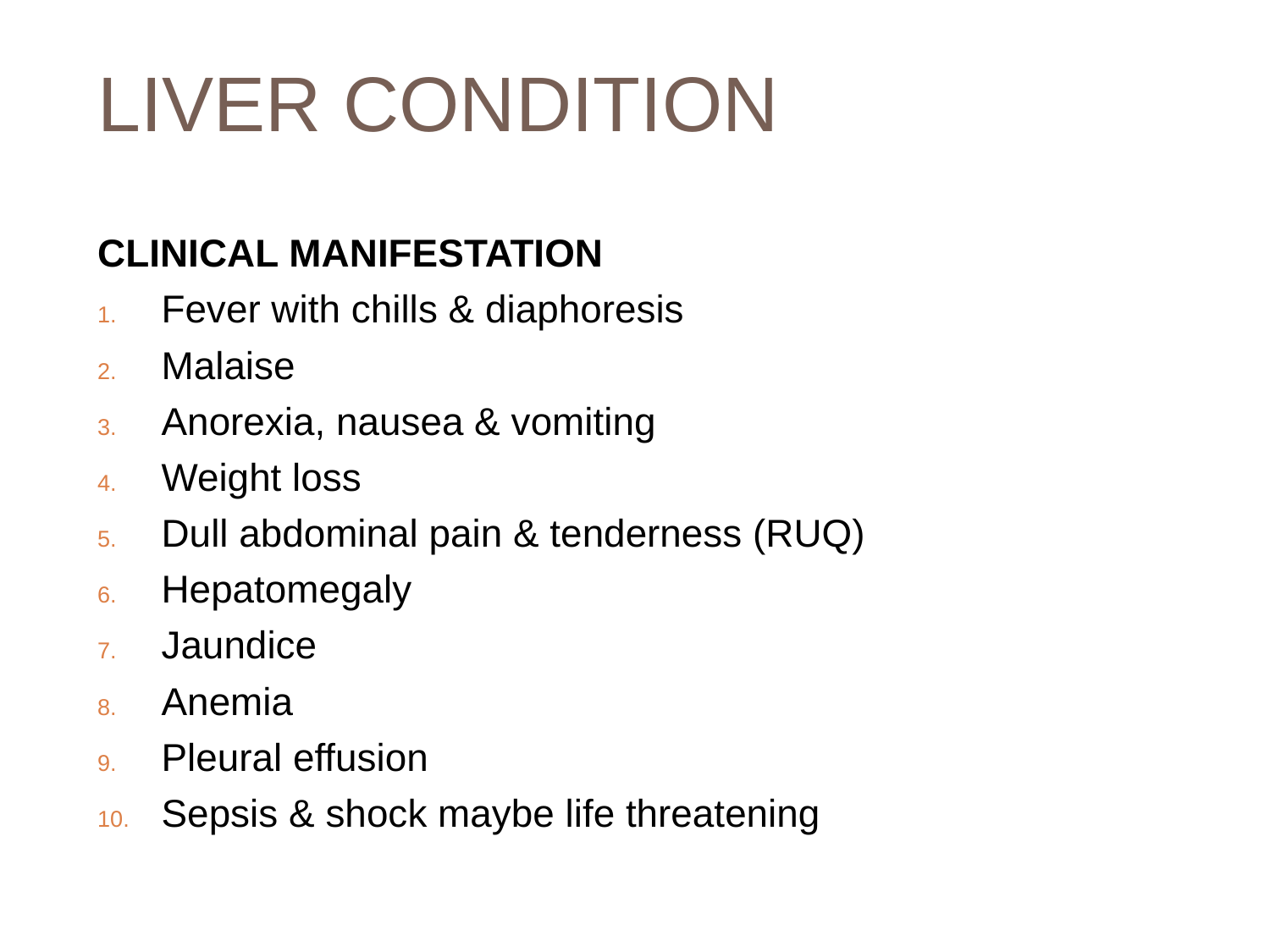

# LIVER CONDITION
CLINICAL MANIFESTATION
Fever with chills & diaphoresis
Malaise
Anorexia, nausea & vomiting
Weight loss
Dull abdominal pain & tenderness (RUQ)
Hepatomegaly
Jaundice
Anemia
Pleural effusion
Sepsis & shock maybe life threatening